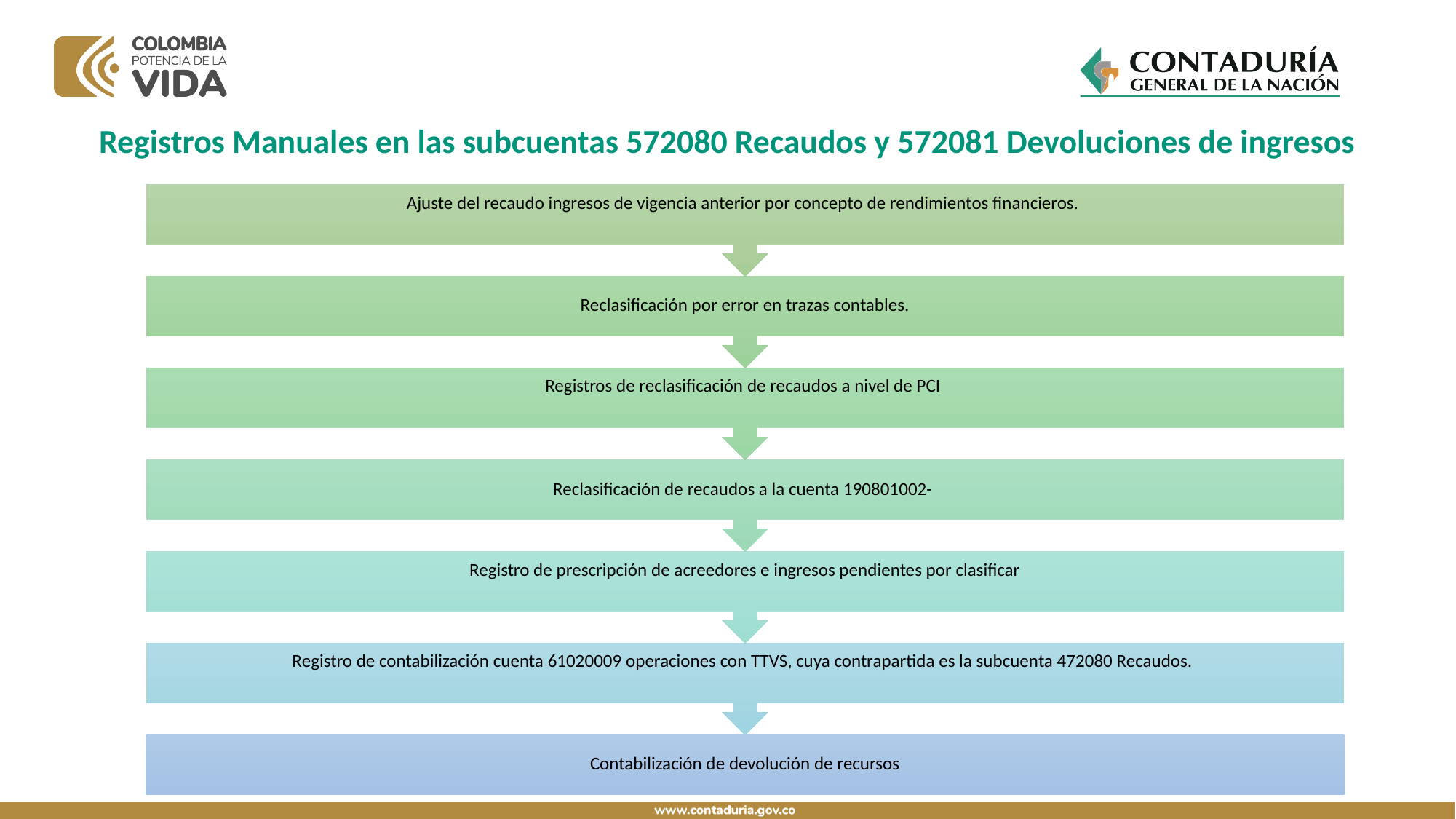

Registros Manuales en las subcuentas 572080 Recaudos y 572081 Devoluciones de ingresos
Contabilización de devolución de recursos
Registro de contabilización cuenta 61020009 operaciones con TTVS, cuya contrapartida es la subcuenta 472080 Recaudos.
Registro de prescripción de acreedores e ingresos pendientes por clasificar
Reclasificación de recaudos a la cuenta 190801002-
Registros de reclasificación de recaudos a nivel de PCI
Reclasificación por error en trazas contables.
Ajuste del recaudo ingresos de vigencia anterior por concepto de rendimientos financieros.